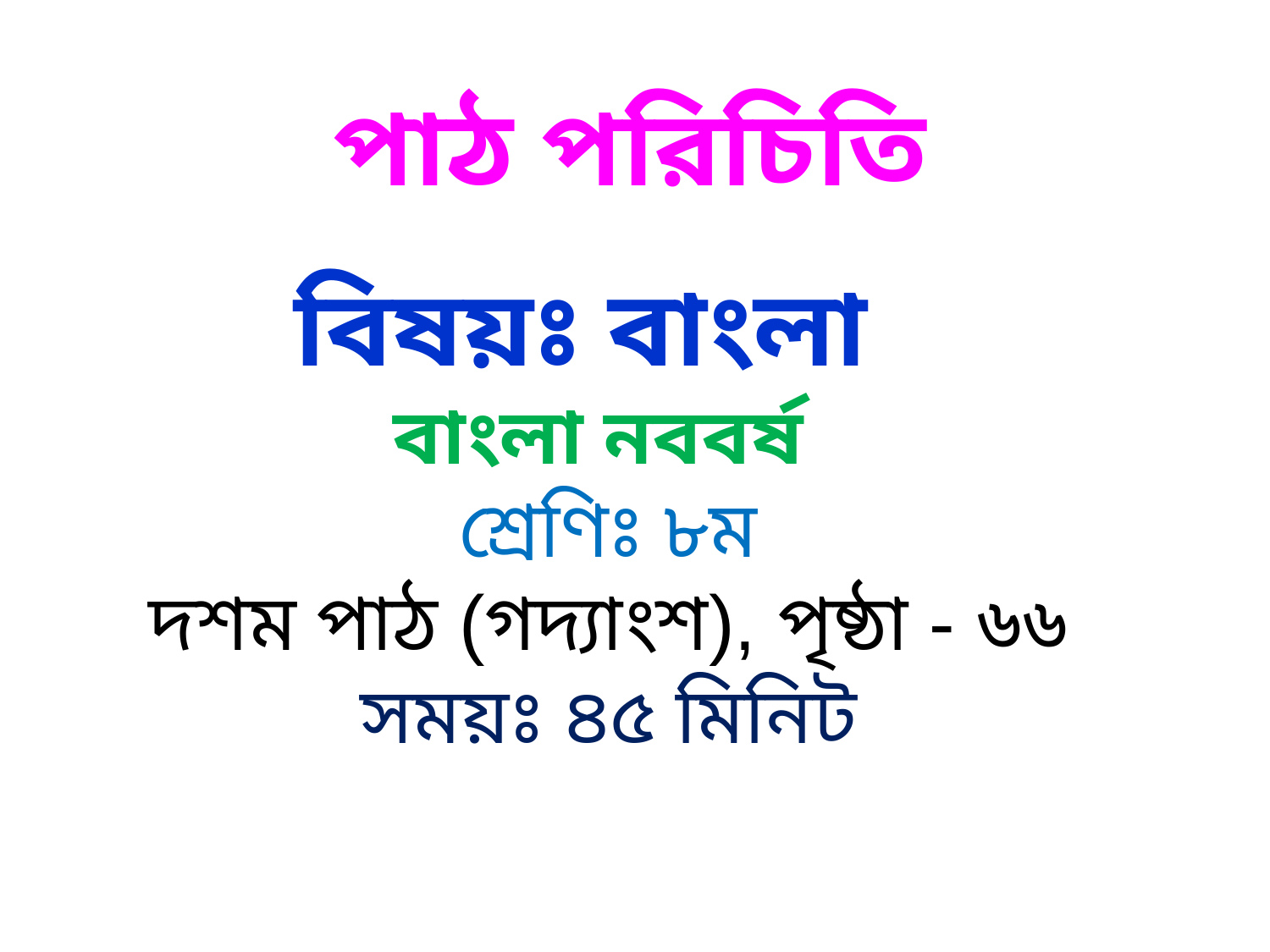

পাঠ পরিচিতি
বিষয়ঃ বাংলা
বাংলা নববর্ষ
শ্রেণিঃ ৮ম
দশম পাঠ (গদ্যাংশ), পৃষ্ঠা - ৬৬
 সময়ঃ ৪৫ মিনিট